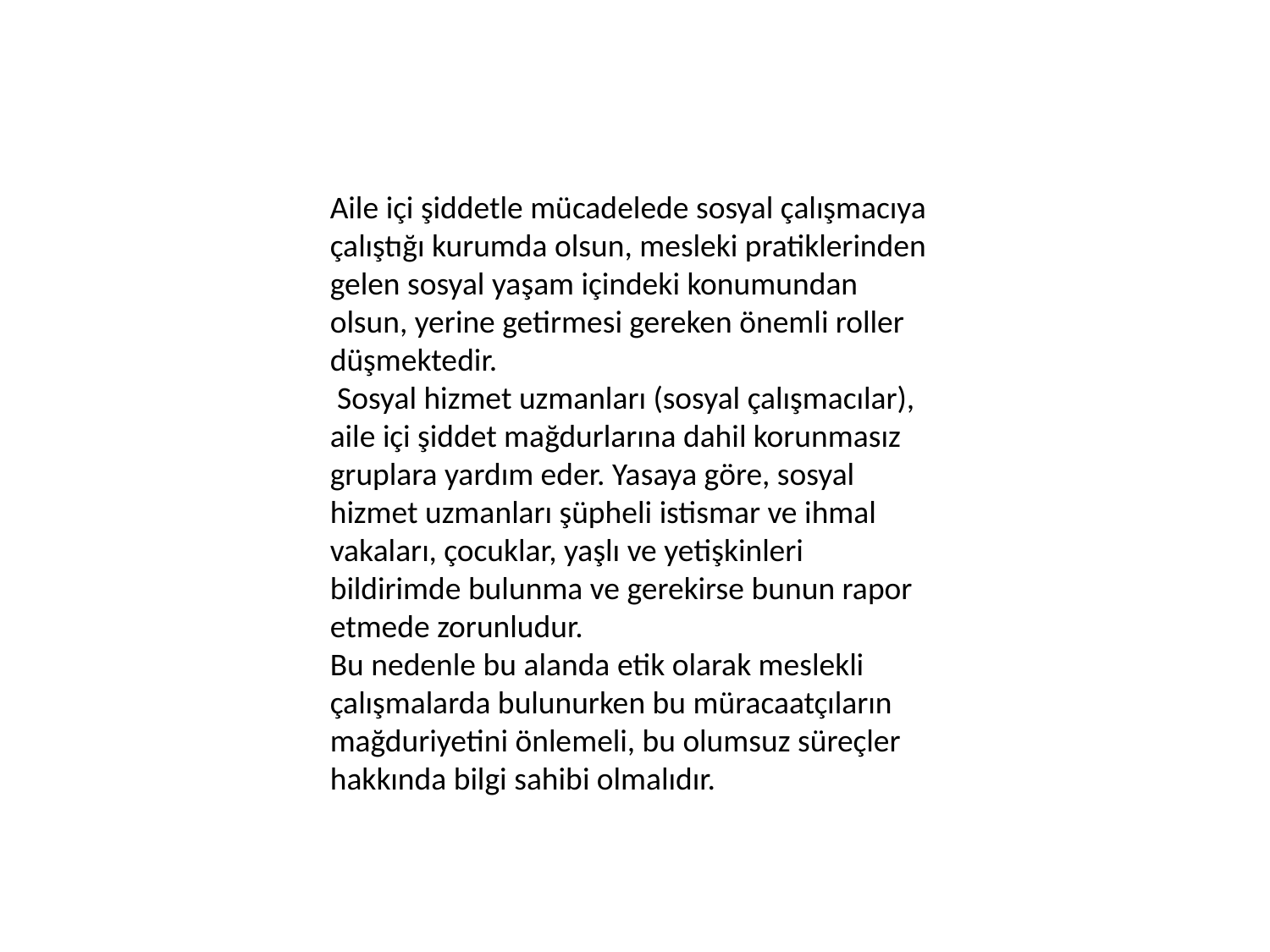

Aile içi şiddetle mücadelede sosyal çalışmacıya çalıştığı kurumda olsun, mesleki pratiklerinden gelen sosyal yaşam içindeki konumundan olsun, yerine getirmesi gereken önemli roller düşmektedir.
 Sosyal hizmet uzmanları (sosyal çalışmacılar), aile içi şiddet mağdurlarına dahil korunmasız gruplara yardım eder. Yasaya göre, sosyal hizmet uzmanları şüpheli istismar ve ihmal vakaları, çocuklar, yaşlı ve yetişkinleri bildirimde bulunma ve gerekirse bunun rapor etmede zorunludur.
Bu nedenle bu alanda etik olarak meslekli çalışmalarda bulunurken bu müracaatçıların mağduriyetini önlemeli, bu olumsuz süreçler hakkında bilgi sahibi olmalıdır.